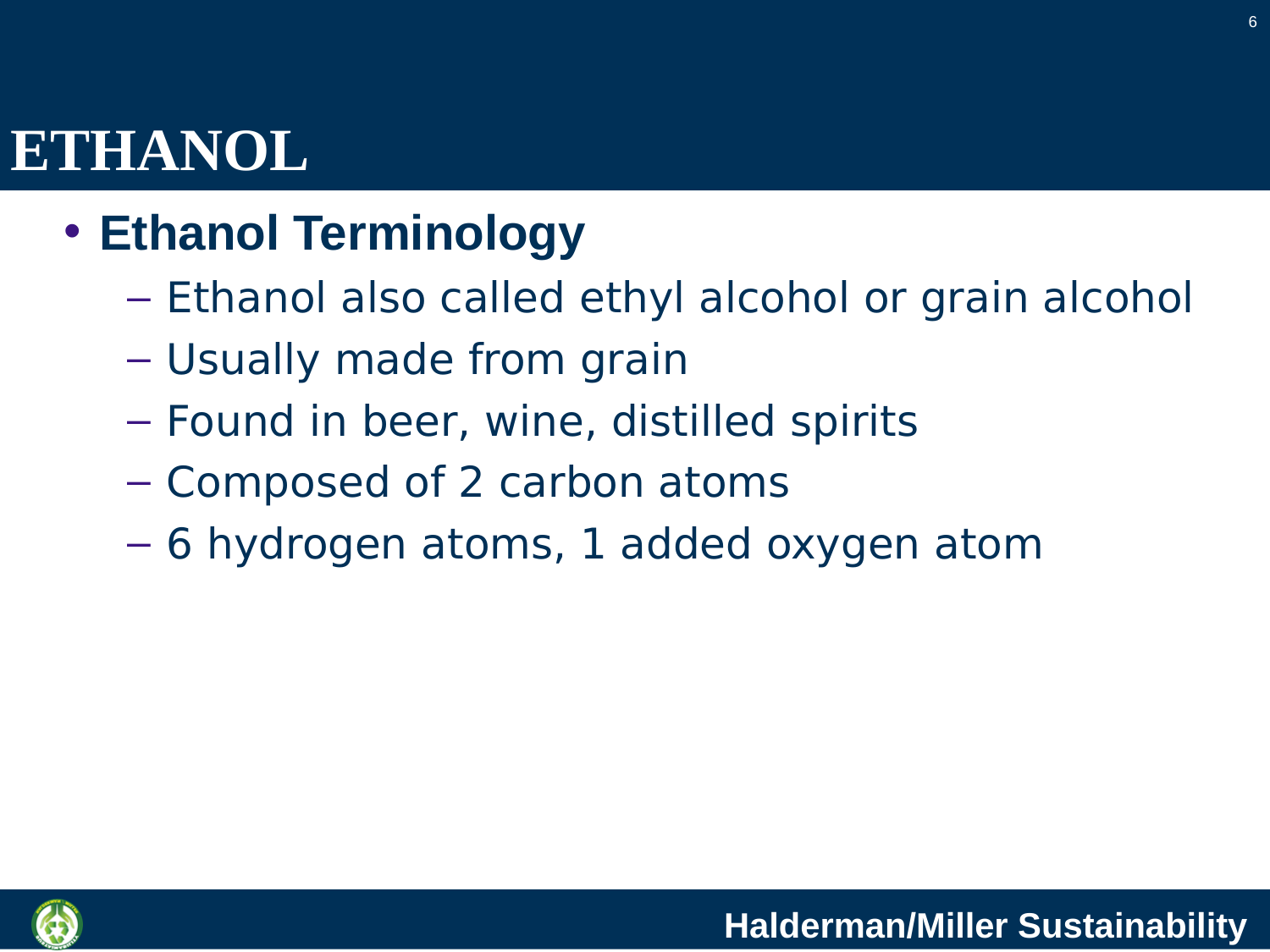

6
# ETHANOL
Ethanol Terminology
Ethanol also called ethyl alcohol or grain alcohol
Usually made from grain
Found in beer, wine, distilled spirits
Composed of 2 carbon atoms
6 hydrogen atoms, 1 added oxygen atom